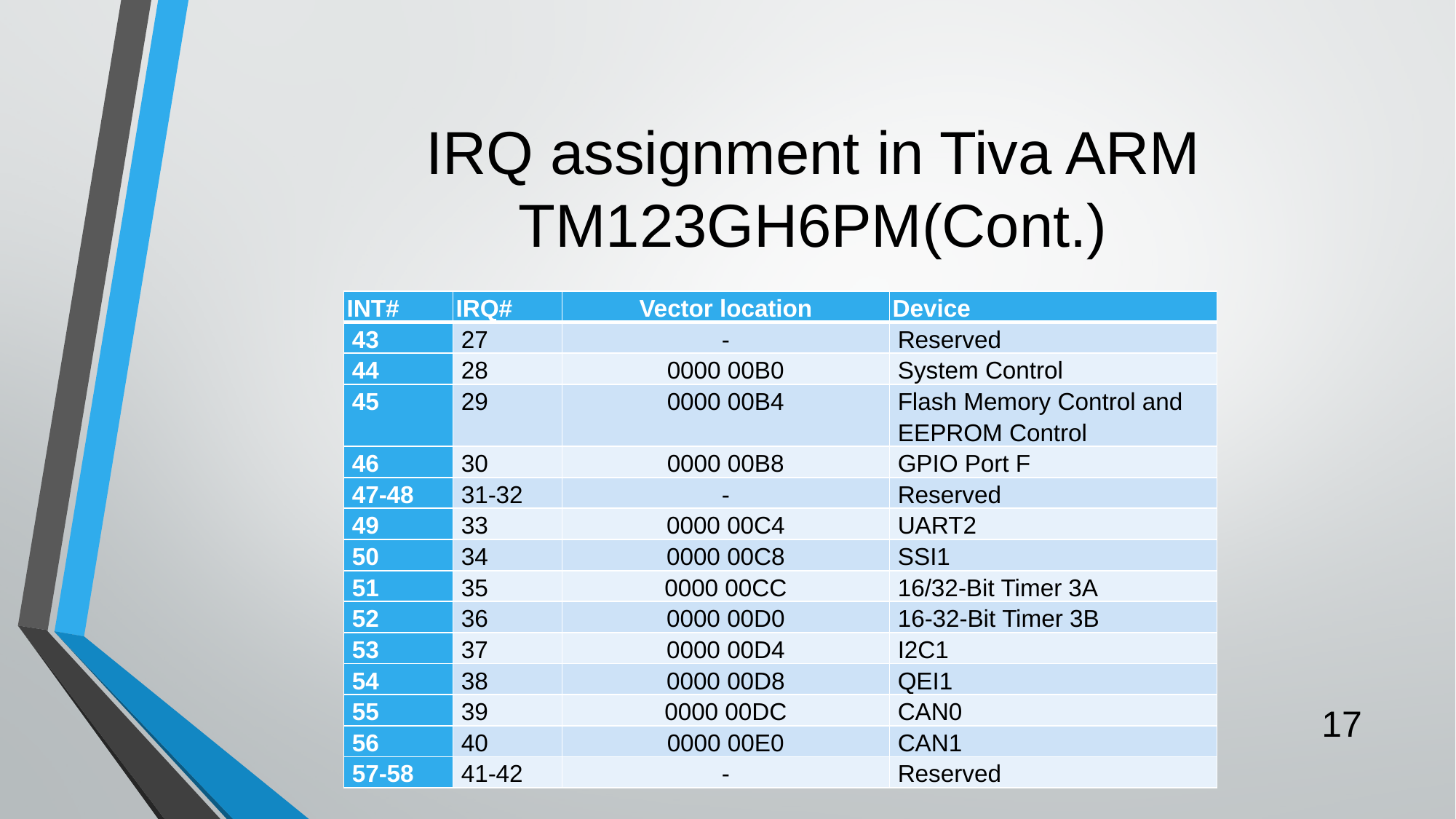

# IRQ assignment in Tiva ARM TM123GH6PM(Cont.)
| INT# | IRQ# | Vector location | Device |
| --- | --- | --- | --- |
| 43 | 27 | - | Reserved |
| 44 | 28 | 0000 00B0 | System Control |
| 45 | 29 | 0000 00B4 | Flash Memory Control and EEPROM Control |
| 46 | 30 | 0000 00B8 | GPIO Port F |
| 47-48 | 31-32 | - | Reserved |
| 49 | 33 | 0000 00C4 | UART2 |
| 50 | 34 | 0000 00C8 | SSI1 |
| 51 | 35 | 0000 00CC | 16/32-Bit Timer 3A |
| 52 | 36 | 0000 00D0 | 16-32-Bit Timer 3B |
| 53 | 37 | 0000 00D4 | I2C1 |
| 54 | 38 | 0000 00D8 | QEI1 |
| 55 | 39 | 0000 00DC | CAN0 |
| 56 | 40 | 0000 00E0 | CAN1 |
| 57-58 | 41-42 | - | Reserved |
17